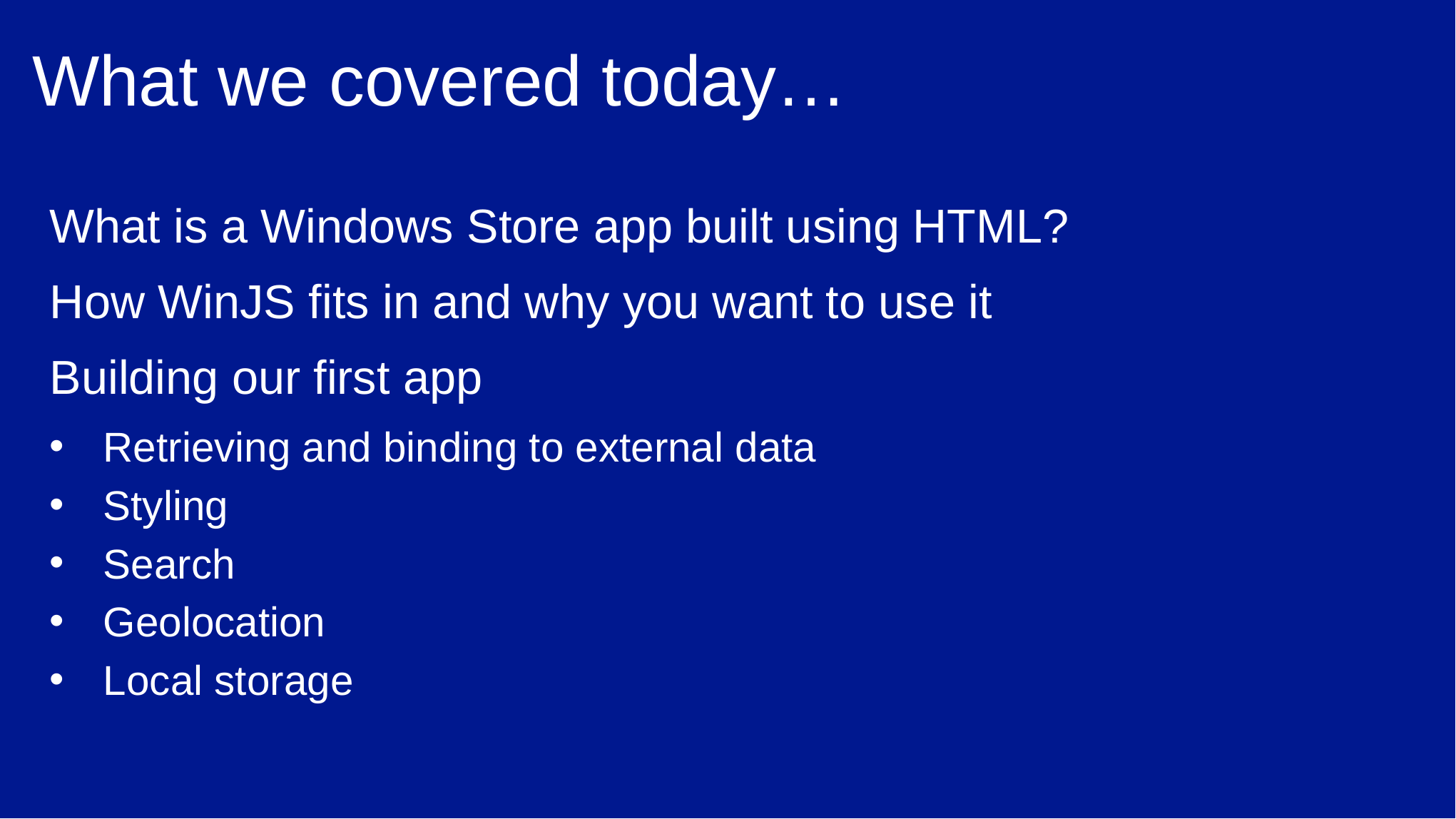

# What we covered today…
What is a Windows Store app built using HTML?
How WinJS fits in and why you want to use it
Building our first app
Retrieving and binding to external data
Styling
Search
Geolocation
Local storage